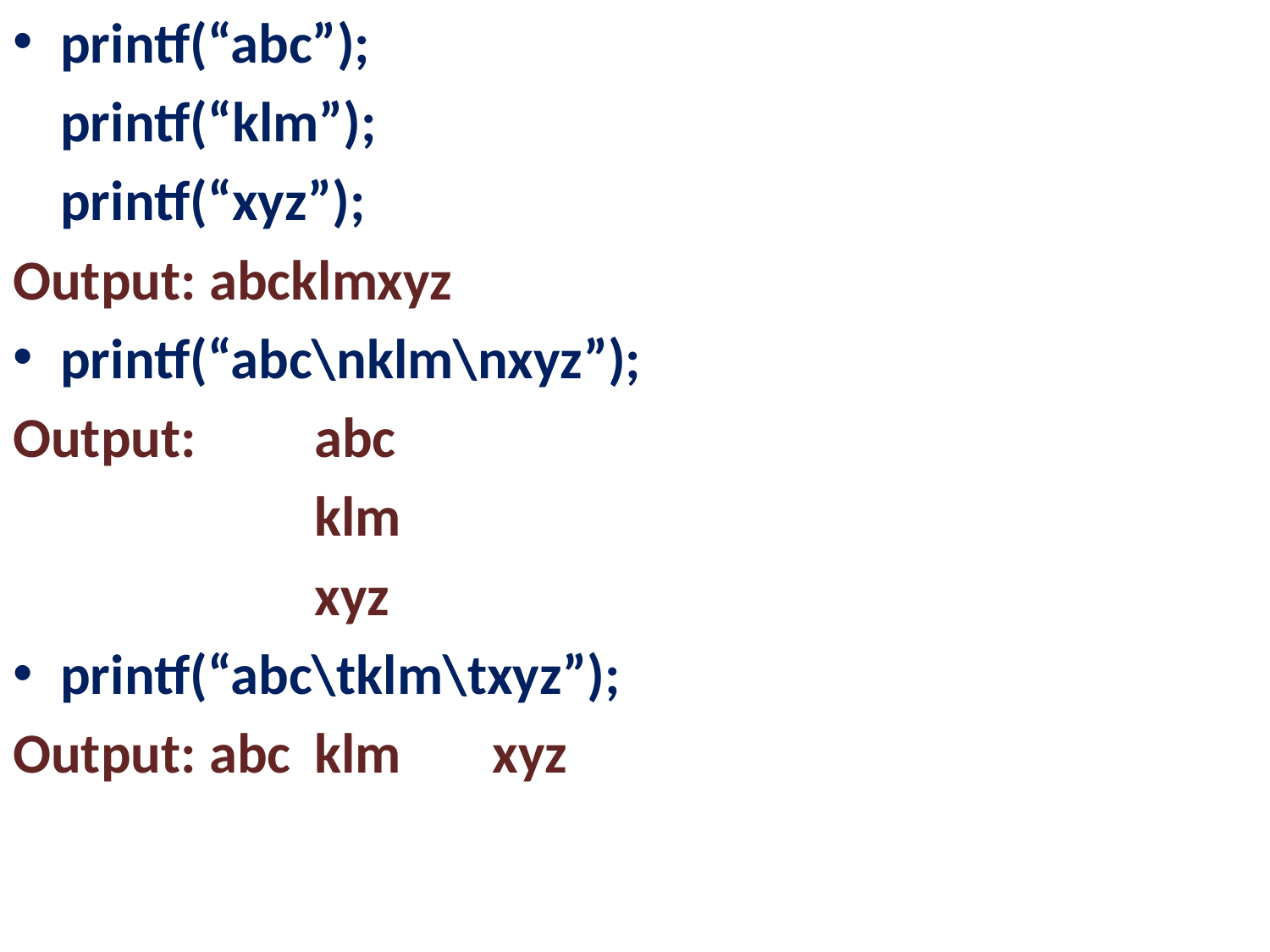

printf(“abc”);
	printf(“klm”);
	printf(“xyz”);
Output: abcklmxyz
printf(“abc\nklm\nxyz”);
Output:	abc
			klm
			xyz
printf(“abc\tklm\txyz”);
Output: abc	klm	    xyz